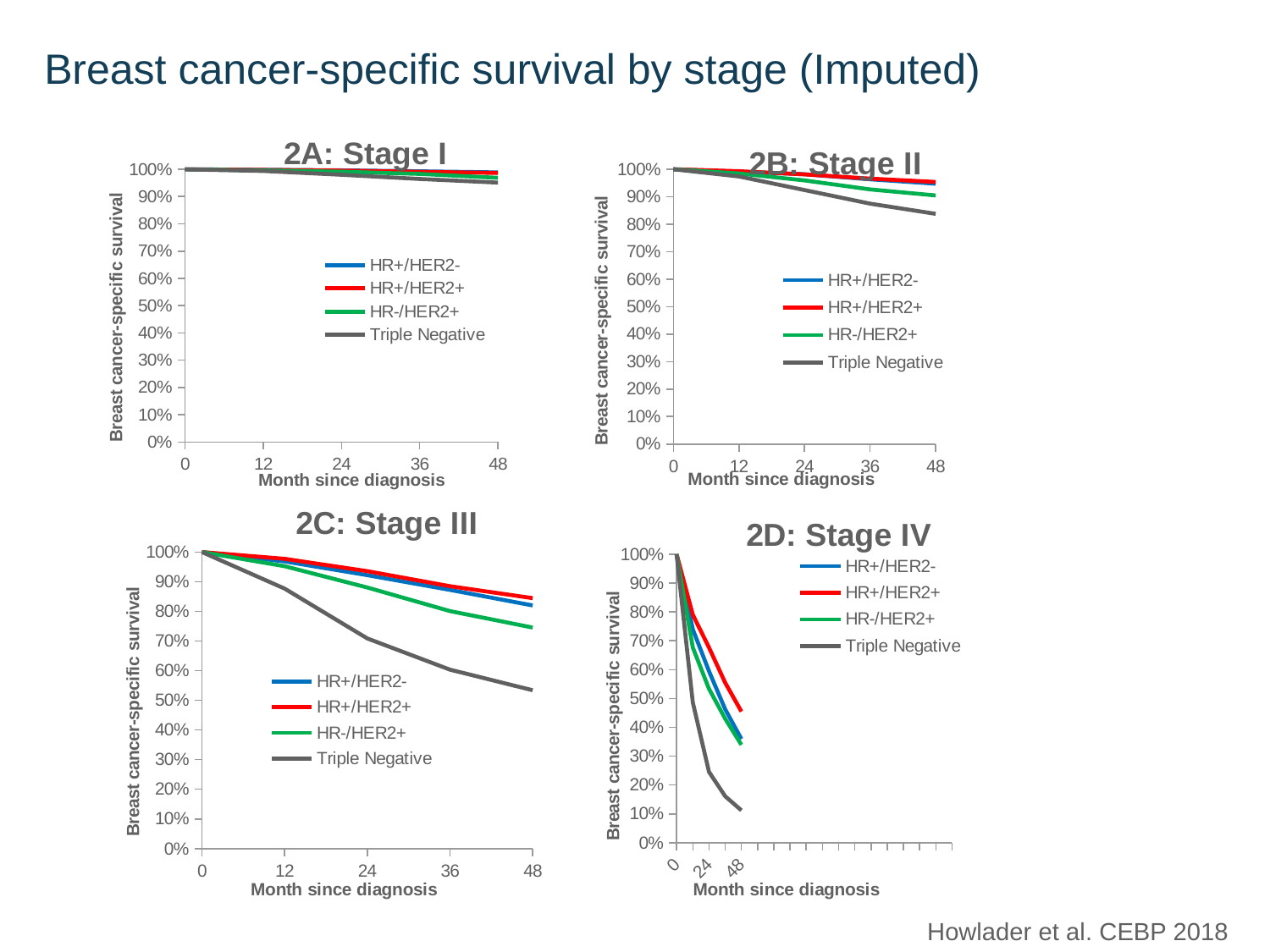

Breast cancer-specific survival by stage (Imputed)

### Chart: 2A: Stage I

| Category | HR+/HER2- | HR+/HER2+ | HR-/HER2+ | Triple Negative |
|---|---|---|---|---|
| 0 | 1.0 | 1.0 | 1.0 | 1.0 |
| 12 | 0.9981697244399999 | 0.9977987461600002 | 0.99563090856 | 0.99387020648 |
| 24 | 0.9958623876799999 | 0.99499884076 | 0.9910178131600001 | 0.9798964660399999 |
| 36 | 0.9925162629599998 | 0.9906832161200001 | 0.9830009225600003 | 0.9643815286 |
| 48 | 0.9885511314799998 | 0.98641986364 | 0.9688708123600002 | 0.9511601246400001 |

### Chart: 2B: Stage II

| Category | HR+/HER2- | HR+/HER2+ | HR-/HER2+ | Triple Negative |
|---|---|---|---|---|
| 0 | 1.0 | 1.0 | 1.0 | 1.0 |
| 12 | 0.99123 | 0.9928 | 0.9846 | 0.9738 |
| 24 | 0.981676136 | 0.9813 | 0.9594 | 0.9242 |
| 36 | 0.9633 | 0.966 | 0.9266 | 0.8749 |
| 48 | 0.9473 | 0.9537 | 0.9046 | 0.8376 |

### Chart: 2C: Stage III

| Category | HR+/HER2- | HR+/HER2+ | HR-/HER2+ | Triple Negative |
|---|---|---|---|---|
| 0 | 1.0 | 1.0 | 1.0 | 1.0 |
| 12 | 0.9684127626799999 | 0.9771877854400001 | 0.9523012602800001 | 0.8765969023199998 |
| 24 | 0.9220442967600002 | 0.9356372782800001 | 0.8804731195599999 | 0.7087003543999999 |
| 36 | 0.8721527781200001 | 0.8847752254800004 | 0.8008540684000001 | 0.6033756029600001 |
| 48 | 0.8197441950000001 | 0.8444059298000001 | 0.74524383788 | 0.5339535132799998 |

[unsupported chart]

Howlader et al. CEBP 2018